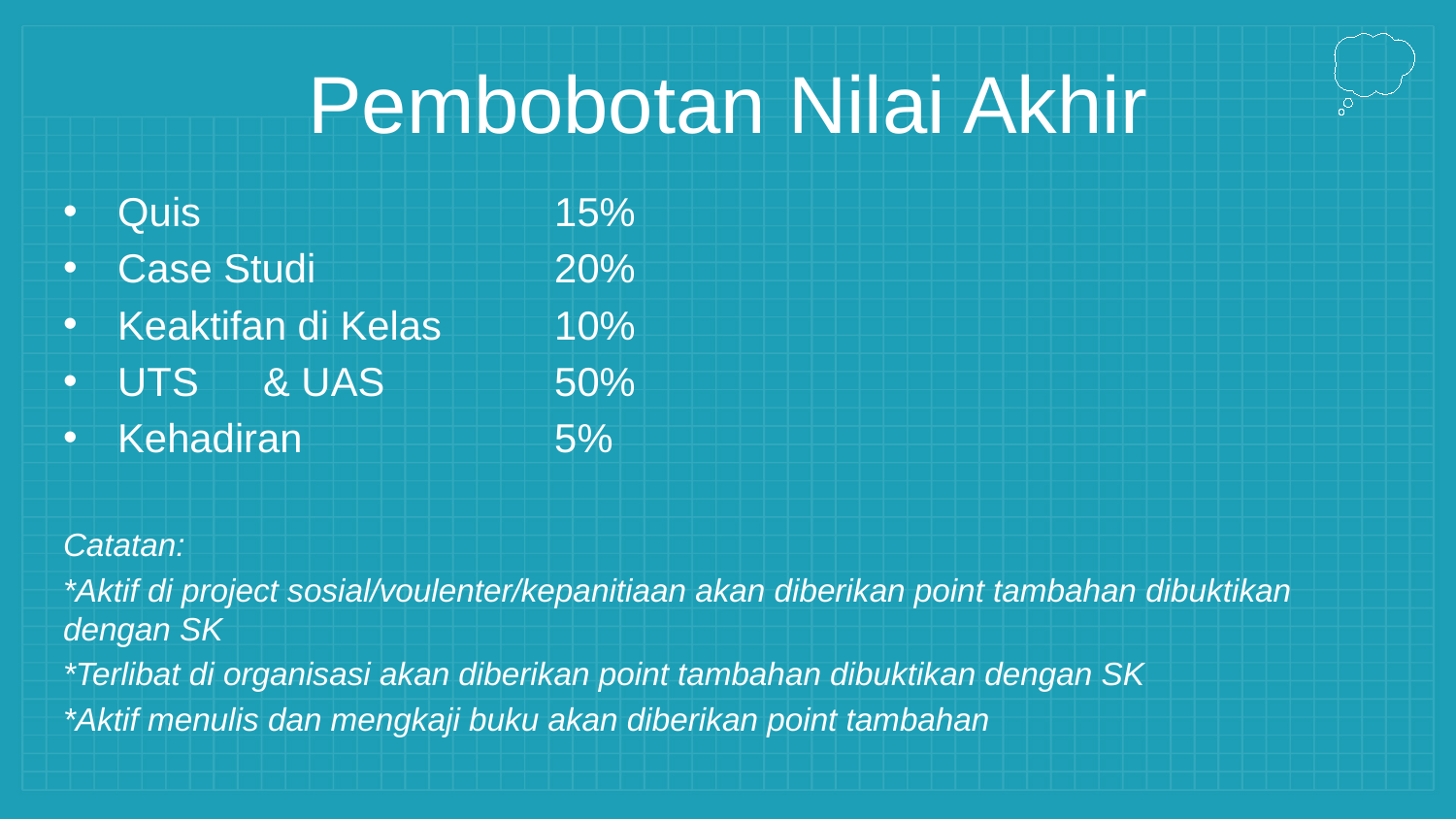

# Pembobotan Nilai Akhir

Quis			15%
Case Studi		20%
Keaktifan di Kelas	10%
UTS	& UAS		50%
Kehadiran		5%

Catatan:
*Aktif di project sosial/voulenter/kepanitiaan akan diberikan point tambahan dibuktikan dengan SK
*Terlibat di organisasi akan diberikan point tambahan dibuktikan dengan SK
*Aktif menulis dan mengkaji buku akan diberikan point tambahan